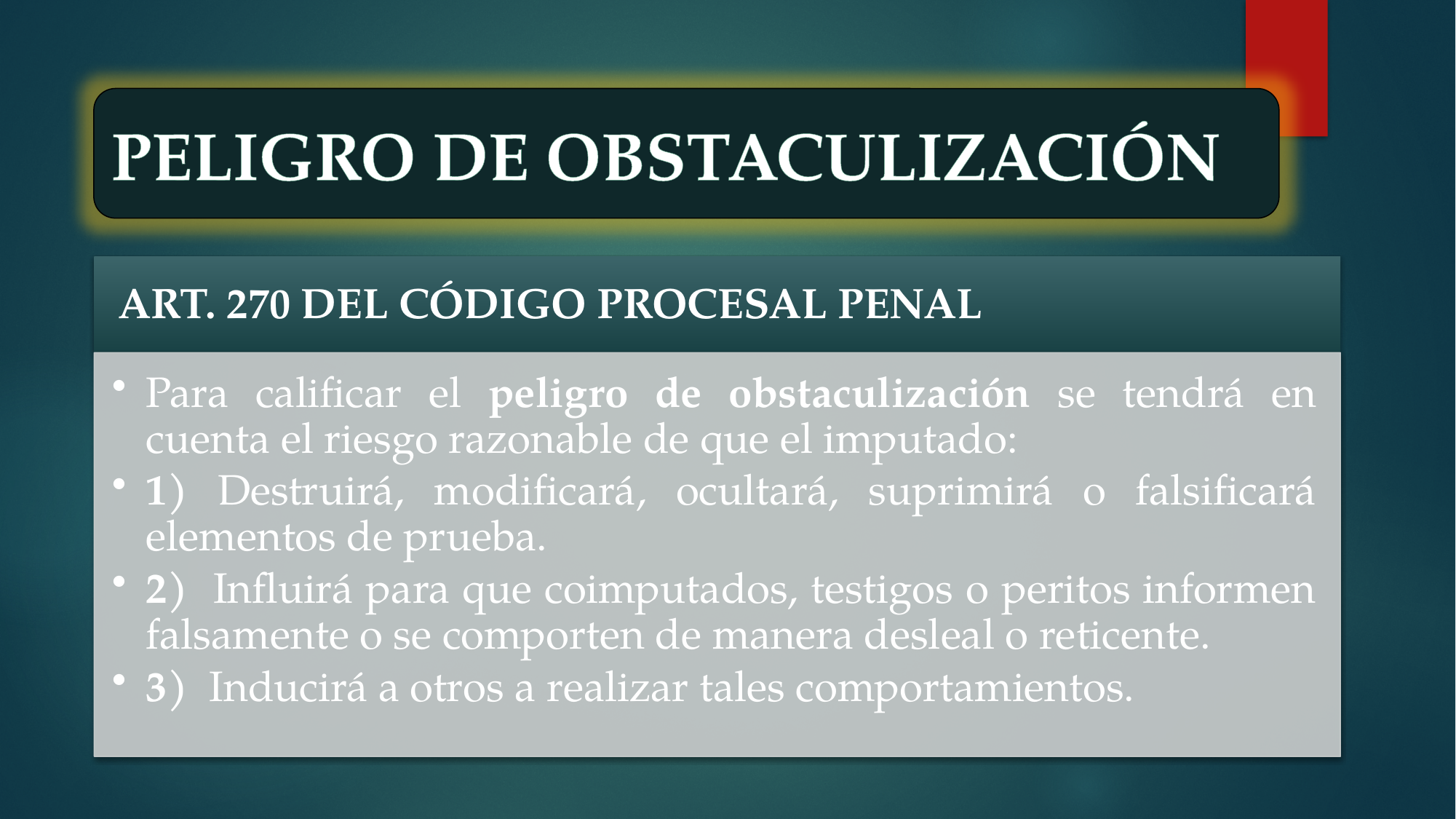

PELIGRO DE OBSTACULIZACIÓN
ART. 270 DEL CÓDIGO PROCESAL PENAL
Para calificar el peligro de obstaculización se tendrá en cuenta el riesgo razonable de que el imputado:
1) Destruirá, modificará, ocultará, suprimirá o falsificará elementos de prueba.
2)  Influirá para que coimputados, testigos o peritos informen falsamente o se comporten de manera desleal o reticente.
3)  Inducirá a otros a realizar tales comportamientos.